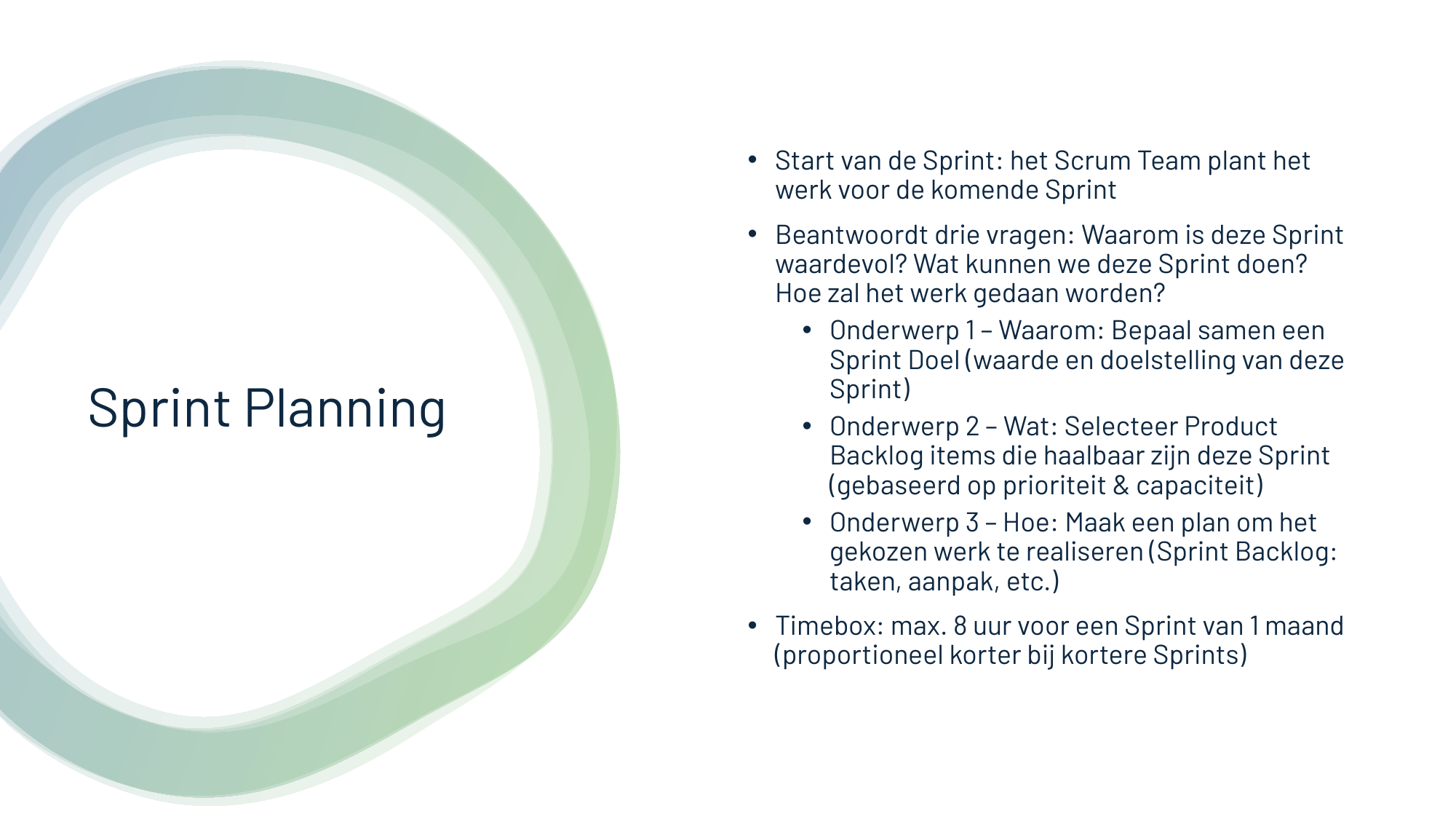

Start van de Sprint: het Scrum Team plant het werk voor de komende Sprint
Beantwoordt drie vragen: Waarom is deze Sprint waardevol? Wat kunnen we deze Sprint doen? Hoe zal het werk gedaan worden?
Onderwerp 1 – Waarom: Bepaal samen een Sprint Doel (waarde en doelstelling van deze Sprint)
Onderwerp 2 – Wat: Selecteer Product Backlog items die haalbaar zijn deze Sprint (gebaseerd op prioriteit & capaciteit)
Onderwerp 3 – Hoe: Maak een plan om het gekozen werk te realiseren (Sprint Backlog: taken, aanpak, etc.)
Timebox: max. 8 uur voor een Sprint van 1 maand (proportioneel korter bij kortere Sprints)
# Sprint Planning